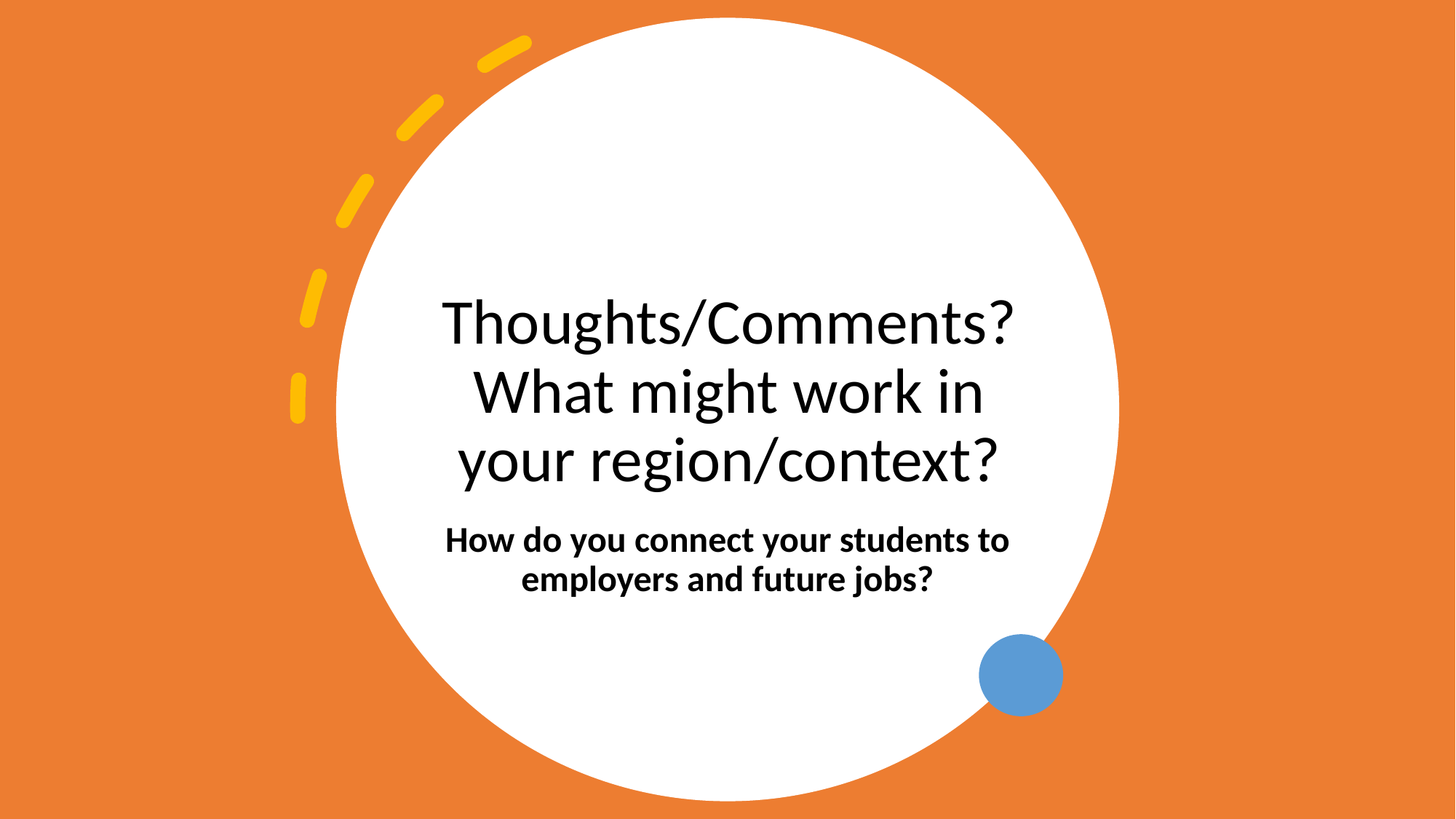

# Thoughts/Comments? What might work in your region/context?

How do you connect your students to employers and future jobs?